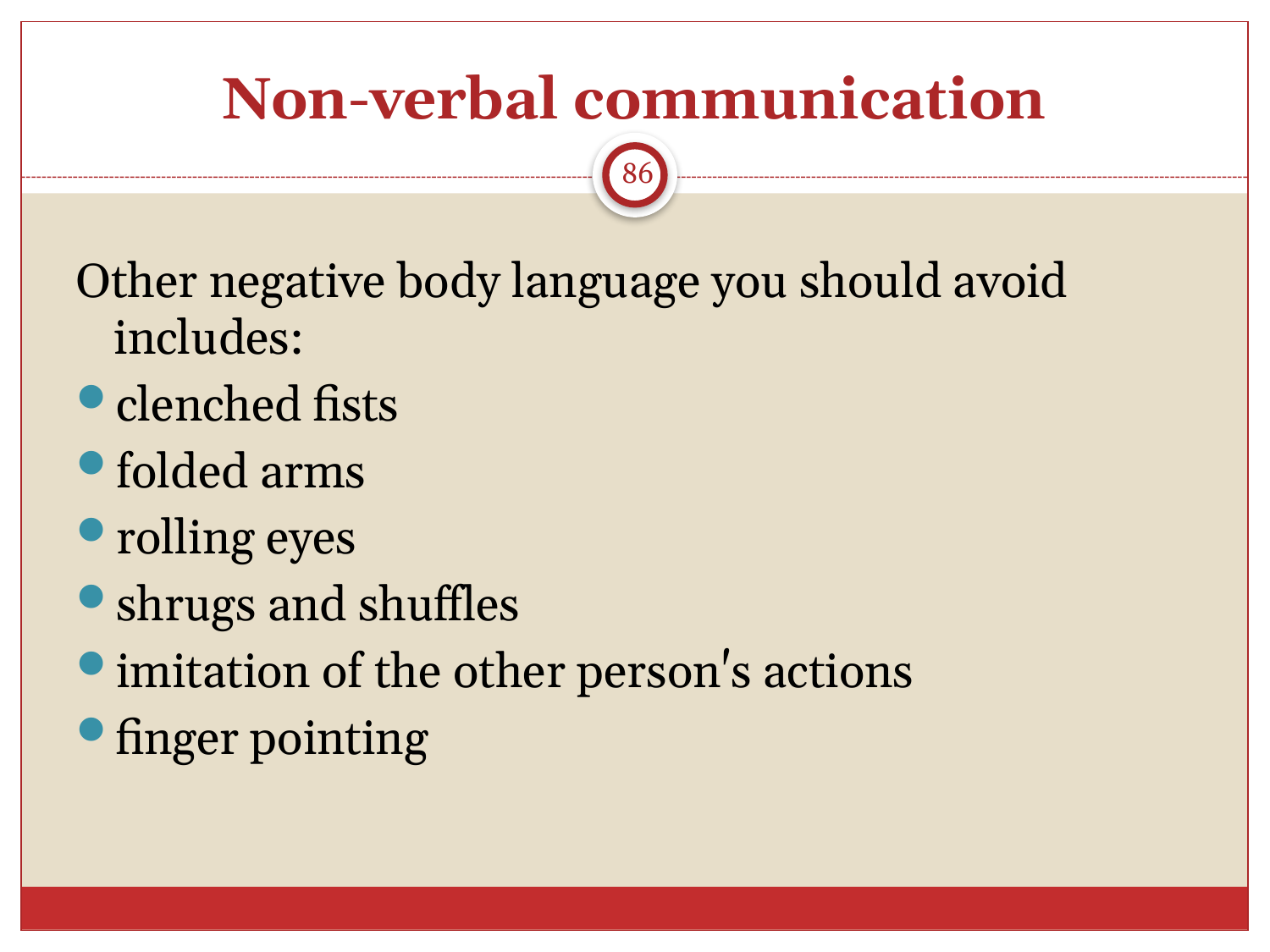

# Non-verbal communication
86
Other negative body language you should avoid includes:
clenched fists
folded arms
rolling eyes
shrugs and shuffles
imitation of the other person's actions
finger pointing